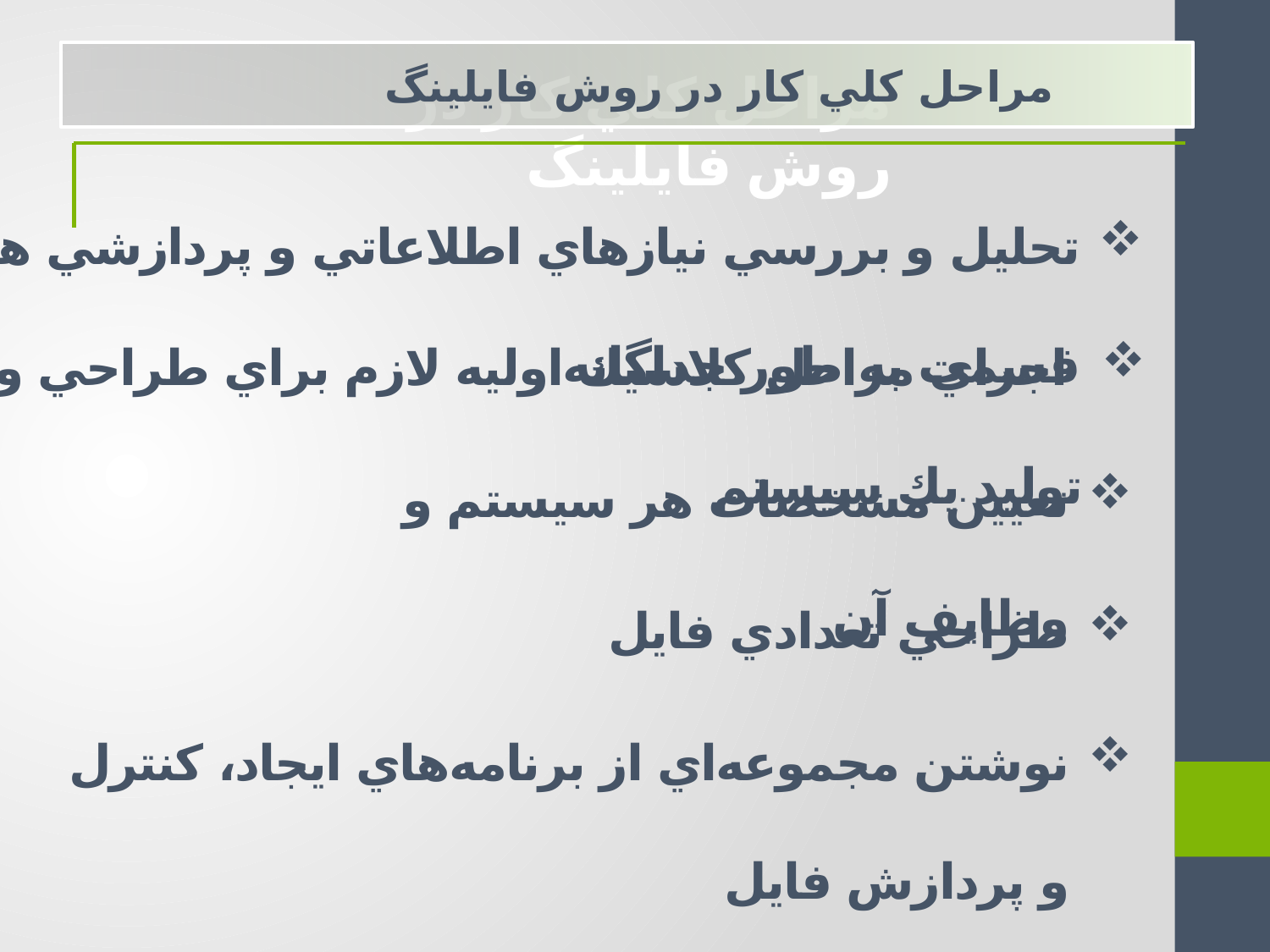

مراحل كلي كار در روش فايلينگ
مراحل كلي كار در روش فايلينگ
تحليل و بررسي نيازهاي اطلاعاتي و پردازشي هر قسمت به طور جداگانه
 اجراي مراحل كلاسيك اوليه لازم براي طراحي و توليد يك سيستم
تعيين مشخصات هر سيستم و وظايف آن
طراحي تعدادي فايل
نوشتن مجموعه‌اي از برنامه‌هاي ايجاد، كنترل و پردازش فايل